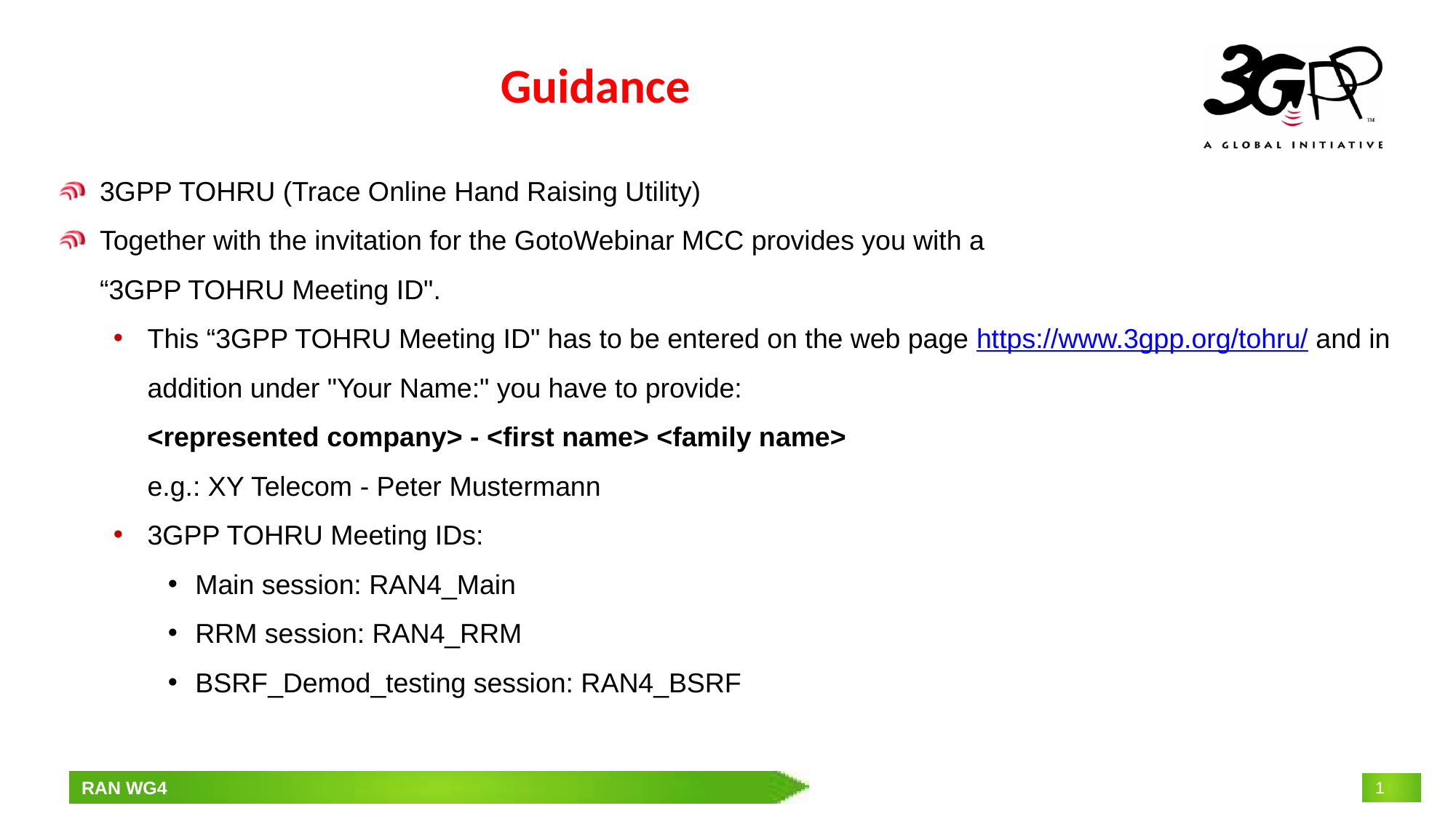

# Guidance
3GPP TOHRU (Trace Online Hand Raising Utility)
Together with the invitation for the GotoWebinar MCC provides you with a
“3GPP TOHRU Meeting ID".
This “3GPP TOHRU Meeting ID" has to be entered on the web page https://www.3gpp.org/tohru/ and in addition under "Your Name:" you have to provide:
<represented company> - <first name> <family name>
e.g.: XY Telecom - Peter Mustermann
3GPP TOHRU Meeting IDs:
Main session: RAN4_Main
RRM session: RAN4_RRM
BSRF_Demod_testing session: RAN4_BSRF